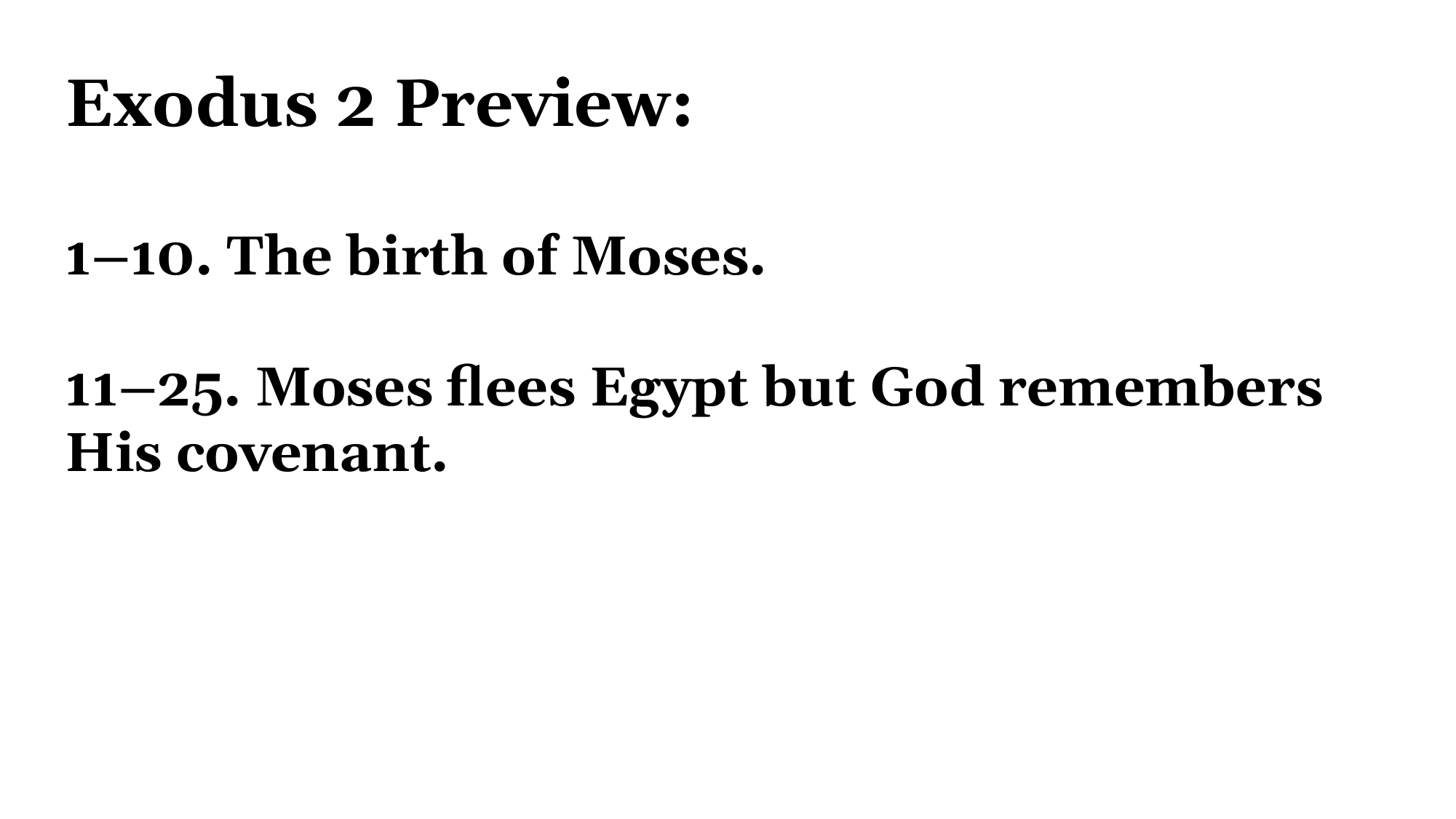

Exodus 2 Preview:

1–10. The birth of Moses.
11–25. Moses flees Egypt but God remembers His covenant.